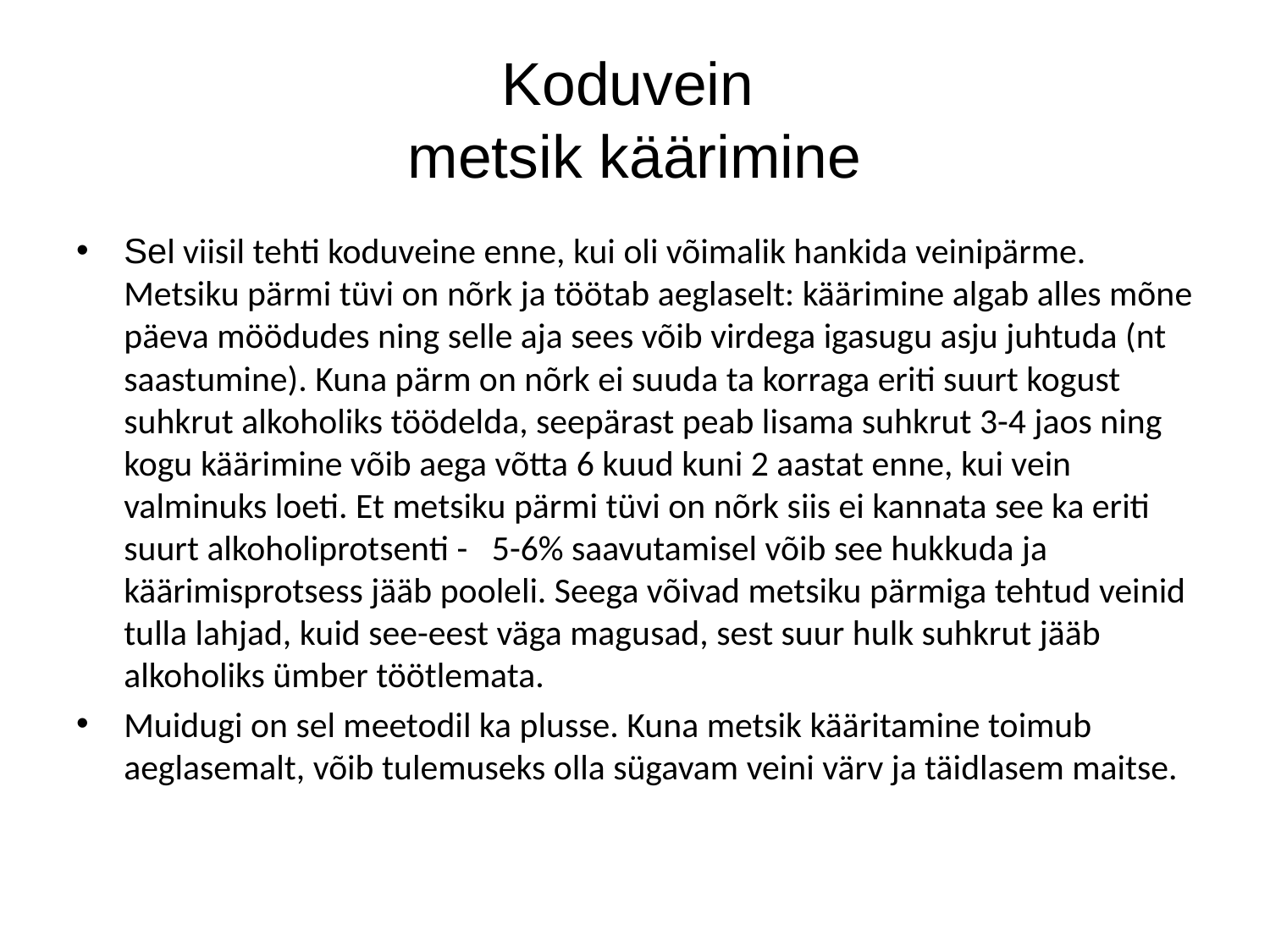

# Koduvein metsik käärimine
Sel viisil tehti koduveine enne, kui oli võimalik hankida veinipärme. Metsiku pärmi tüvi on nõrk ja töötab aeglaselt: käärimine algab alles mõne päeva möödudes ning selle aja sees võib virdega igasugu asju juhtuda (nt saastumine). Kuna pärm on nõrk ei suuda ta korraga eriti suurt kogust suhkrut alkoholiks töödelda, seepärast peab lisama suhkrut 3-4 jaos ning kogu käärimine võib aega võtta 6 kuud kuni 2 aastat enne, kui vein valminuks loeti. Et metsiku pärmi tüvi on nõrk siis ei kannata see ka eriti suurt alkoholiprotsenti -   5-6% saavutamisel võib see hukkuda ja käärimisprotsess jääb pooleli. Seega võivad metsiku pärmiga tehtud veinid tulla lahjad, kuid see-eest väga magusad, sest suur hulk suhkrut jääb alkoholiks ümber töötlemata.
Muidugi on sel meetodil ka plusse. Kuna metsik kääritamine toimub aeglasemalt, võib tulemuseks olla sügavam veini värv ja täidlasem maitse.